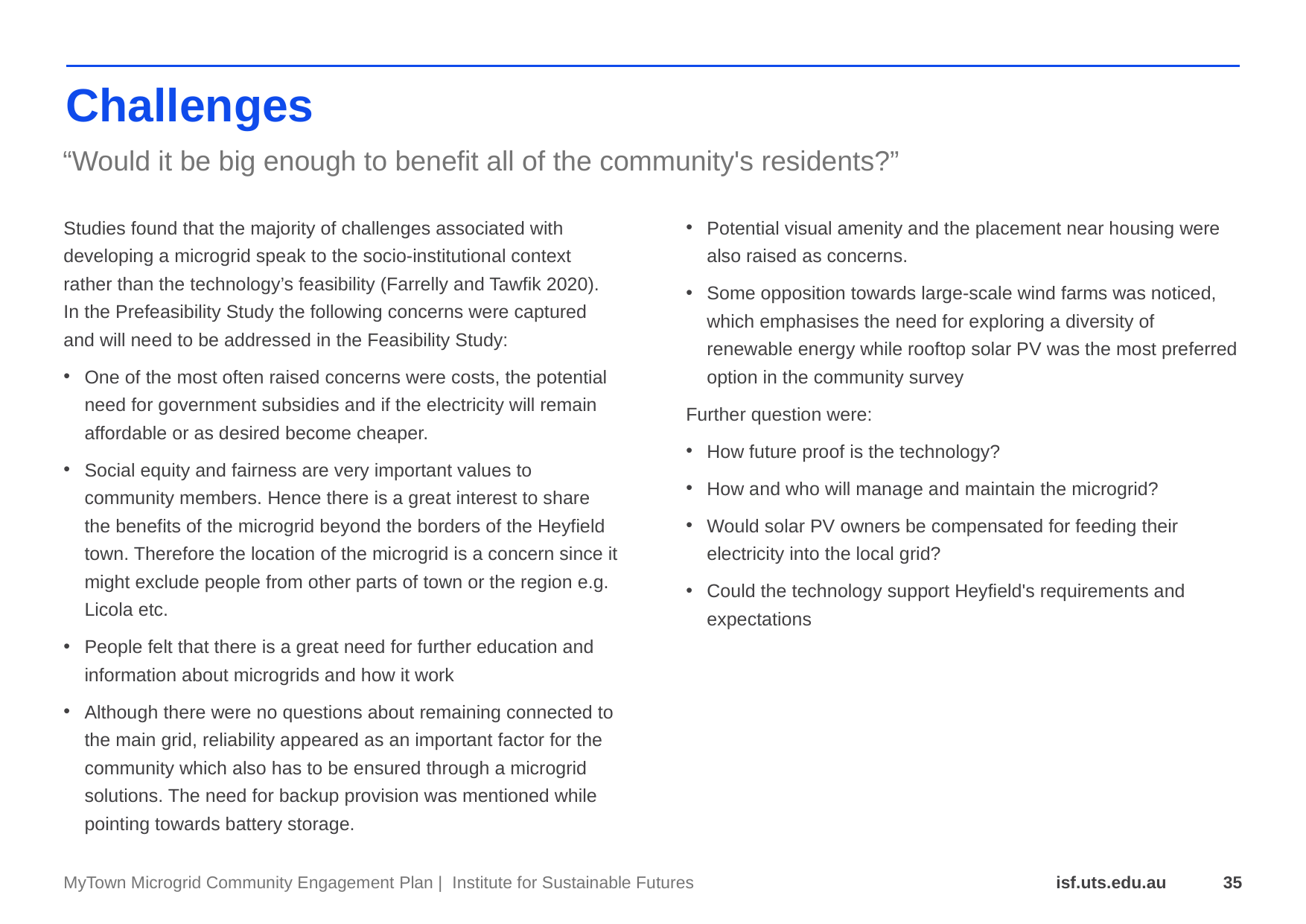

# Challenges
“Would it be big enough to benefit all of the community's residents?”
Studies found that the majority of challenges associated with developing a microgrid speak to the socio-institutional context rather than the technology’s feasibility (Farrelly and Tawfik 2020). In the Prefeasibility Study the following concerns were captured and will need to be addressed in the Feasibility Study:
One of the most often raised concerns were costs, the potential need for government subsidies and if the electricity will remain affordable or as desired become cheaper.
Social equity and fairness are very important values to community members. Hence there is a great interest to share the benefits of the microgrid beyond the borders of the Heyfield town. Therefore the location of the microgrid is a concern since it might exclude people from other parts of town or the region e.g. Licola etc.
People felt that there is a great need for further education and information about microgrids and how it work
Although there were no questions about remaining connected to the main grid, reliability appeared as an important factor for the community which also has to be ensured through a microgrid solutions. The need for backup provision was mentioned while pointing towards battery storage.
Potential visual amenity and the placement near housing were also raised as concerns.
Some opposition towards large-scale wind farms was noticed, which emphasises the need for exploring a diversity of renewable energy while rooftop solar PV was the most preferred option in the community survey
Further question were:
How future proof is the technology?
How and who will manage and maintain the microgrid?
Would solar PV owners be compensated for feeding their electricity into the local grid?
Could the technology support Heyfield's requirements and expectations

MyTown Microgrid Community Engagement Plan |  Institute for Sustainable Futures
35